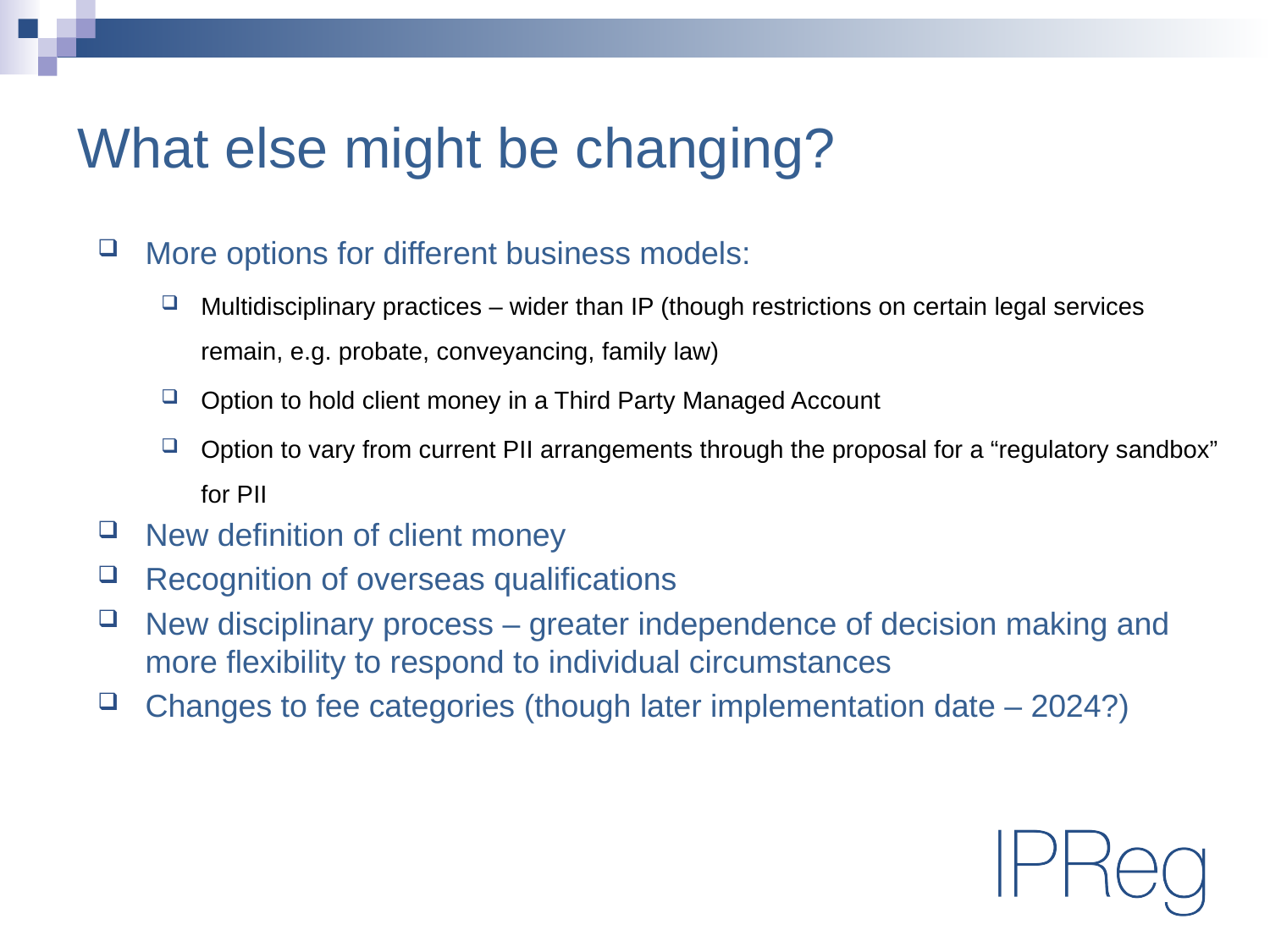

# What else might be changing?
More options for different business models:
Multidisciplinary practices – wider than IP (though restrictions on certain legal services remain, e.g. probate, conveyancing, family law)
Option to hold client money in a Third Party Managed Account
Option to vary from current PII arrangements through the proposal for a “regulatory sandbox” for PII
New definition of client money
Recognition of overseas qualifications
New disciplinary process – greater independence of decision making and more flexibility to respond to individual circumstances
Changes to fee categories (though later implementation date – 2024?)